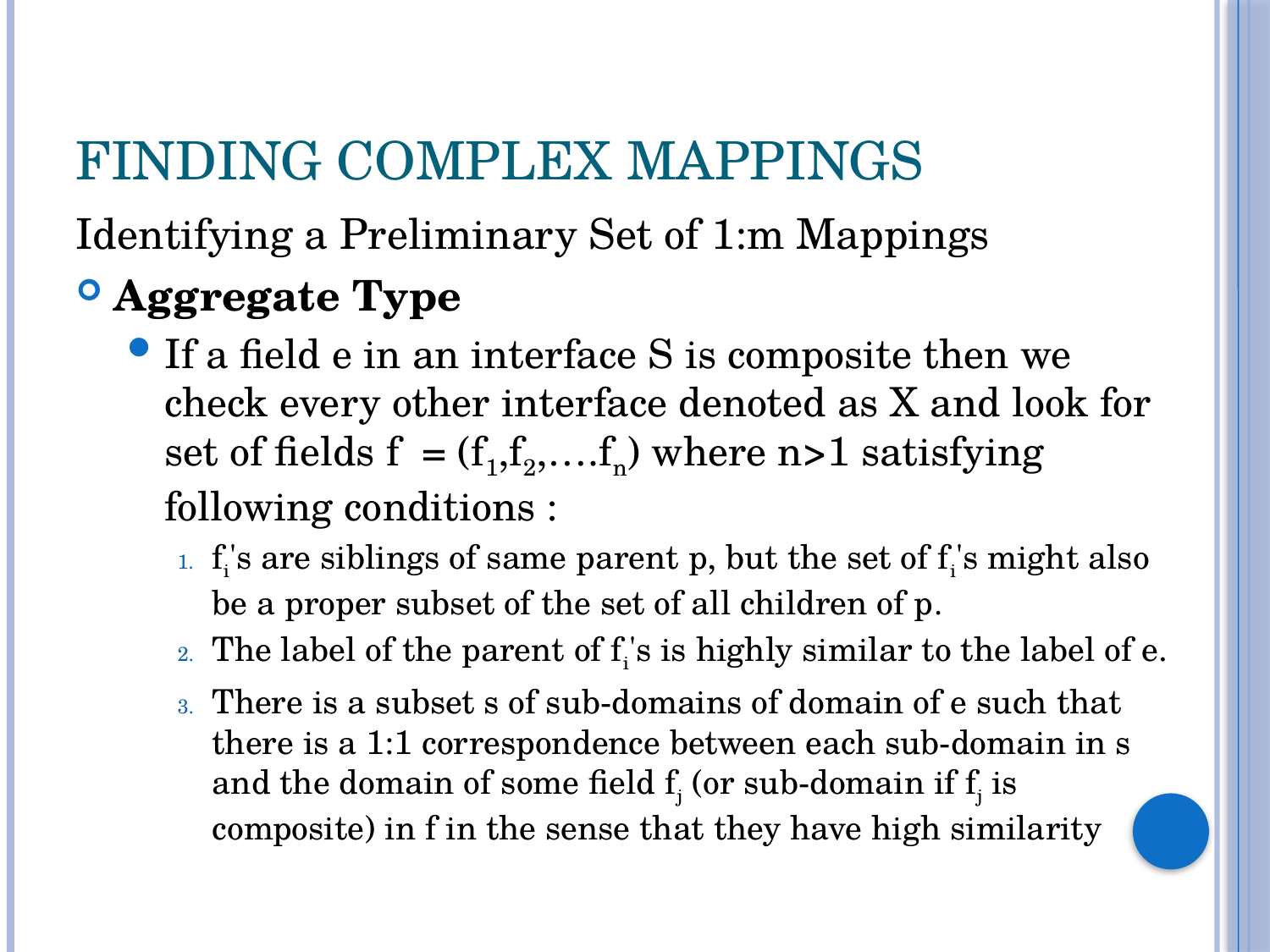

# Finding Complex Mappings
Identifying a Preliminary Set of 1:m Mappings
Aggregate Type
If a field e in an interface S is composite then we check every other interface denoted as X and look for set of fields f  = (f1,f2,….fn) where n>1 satisfying following conditions :
fi's are siblings of same parent p, but the set of fi's might also be a proper subset of the set of all children of p.
The label of the parent of fi's is highly similar to the label of e.
There is a subset s of sub-domains of domain of e such that there is a 1:1 correspondence between each sub-domain in s and the domain of some field fj (or sub-domain if fj is composite) in f in the sense that they have high similarity